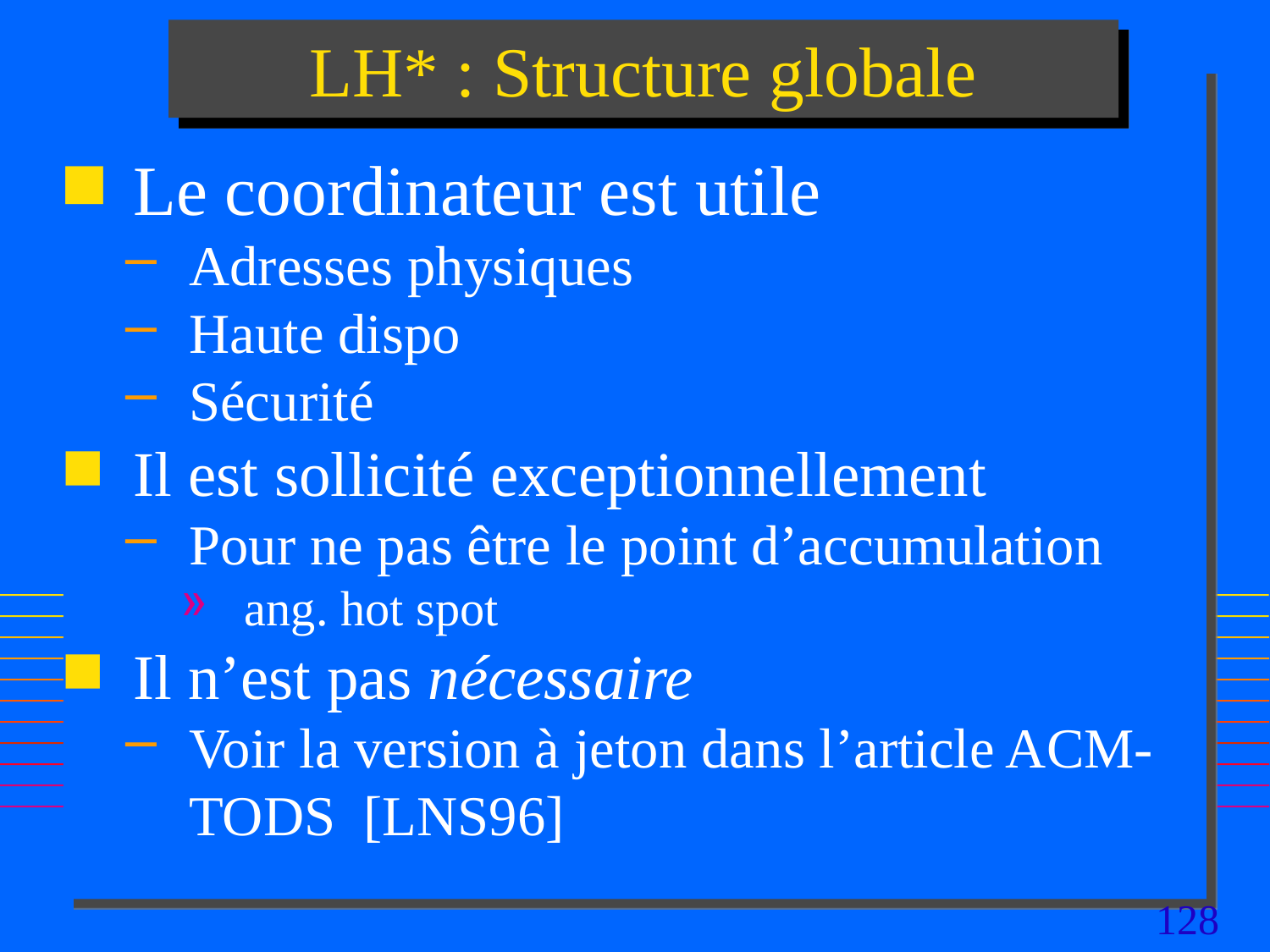

# LH* : Structure globale
Le coordinateur est utile
Adresses physiques
Haute dispo
Sécurité
Il est sollicité exceptionnellement
Pour ne pas être le point d’accumulation
ang. hot spot
Il n’est pas nécessaire
Voir la version à jeton dans l’article ACM-TODS  [LNS96]